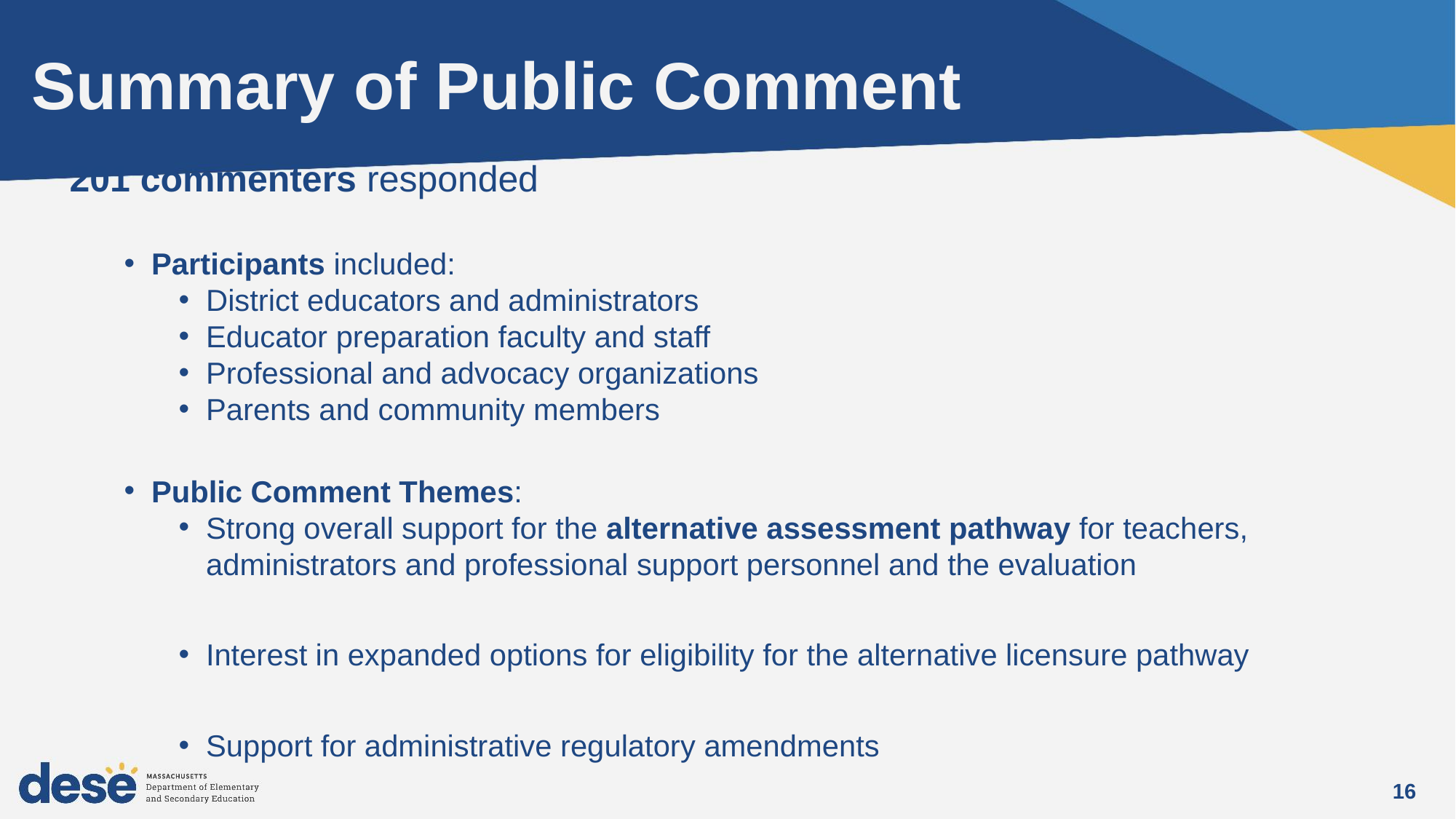

# Summary of Public Comment

201 commenters responded

Participants included:
District educators and administrators
Educator preparation faculty and staff
Professional and advocacy organizations
Parents and community members

Public Comment Themes:
Strong overall support for the alternative assessment pathway for teachers, administrators and professional support personnel and the evaluation

Interest in expanded options for eligibility for the alternative licensure pathway

Support for administrative regulatory amendments

16